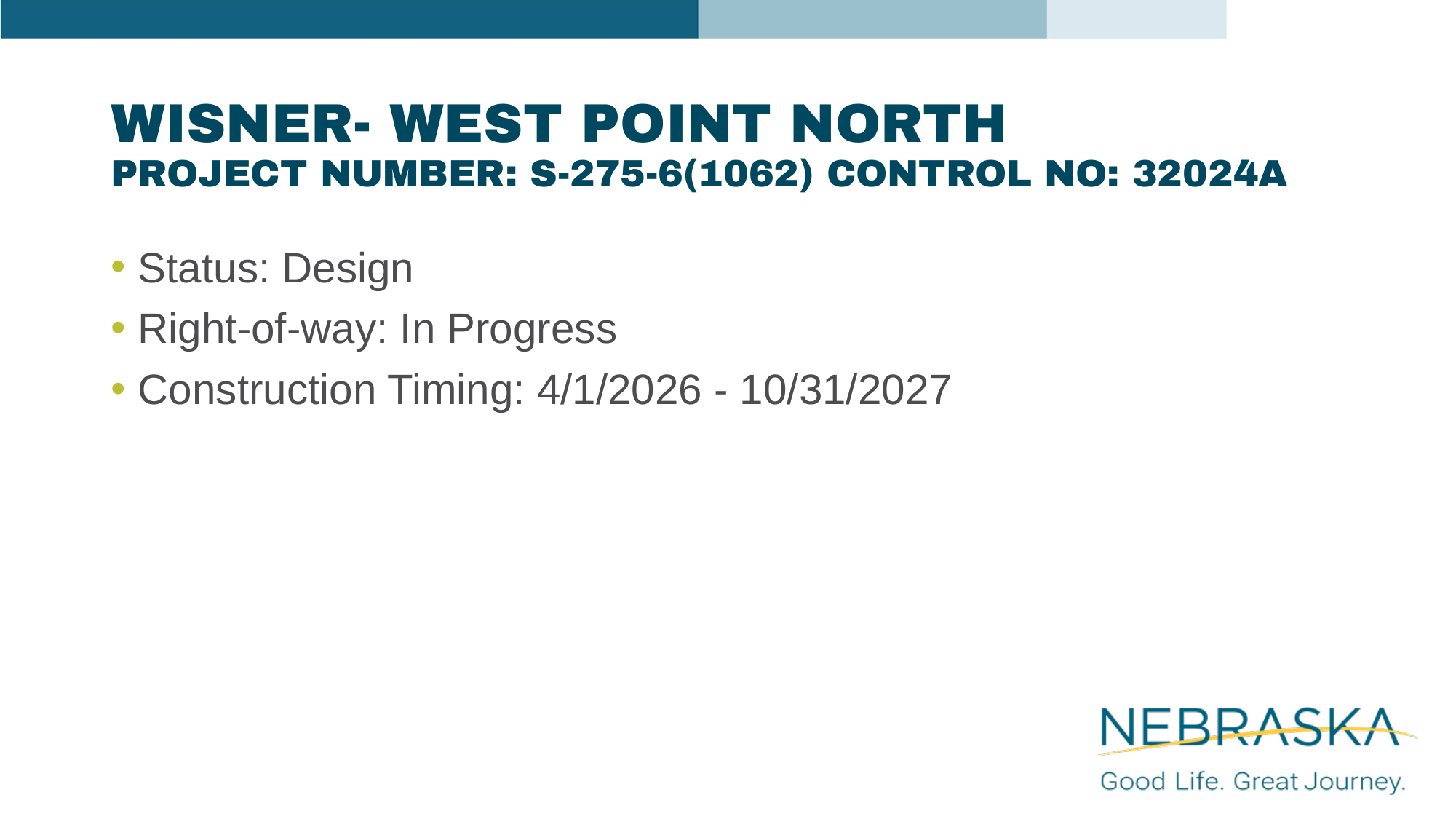

# Wisner- West Point North Project Number: S-275-6(1062) Control No: 32024A
Status: Design
Right-of-way: In Progress
Construction Timing: 4/1/2026 - 10/31/2027